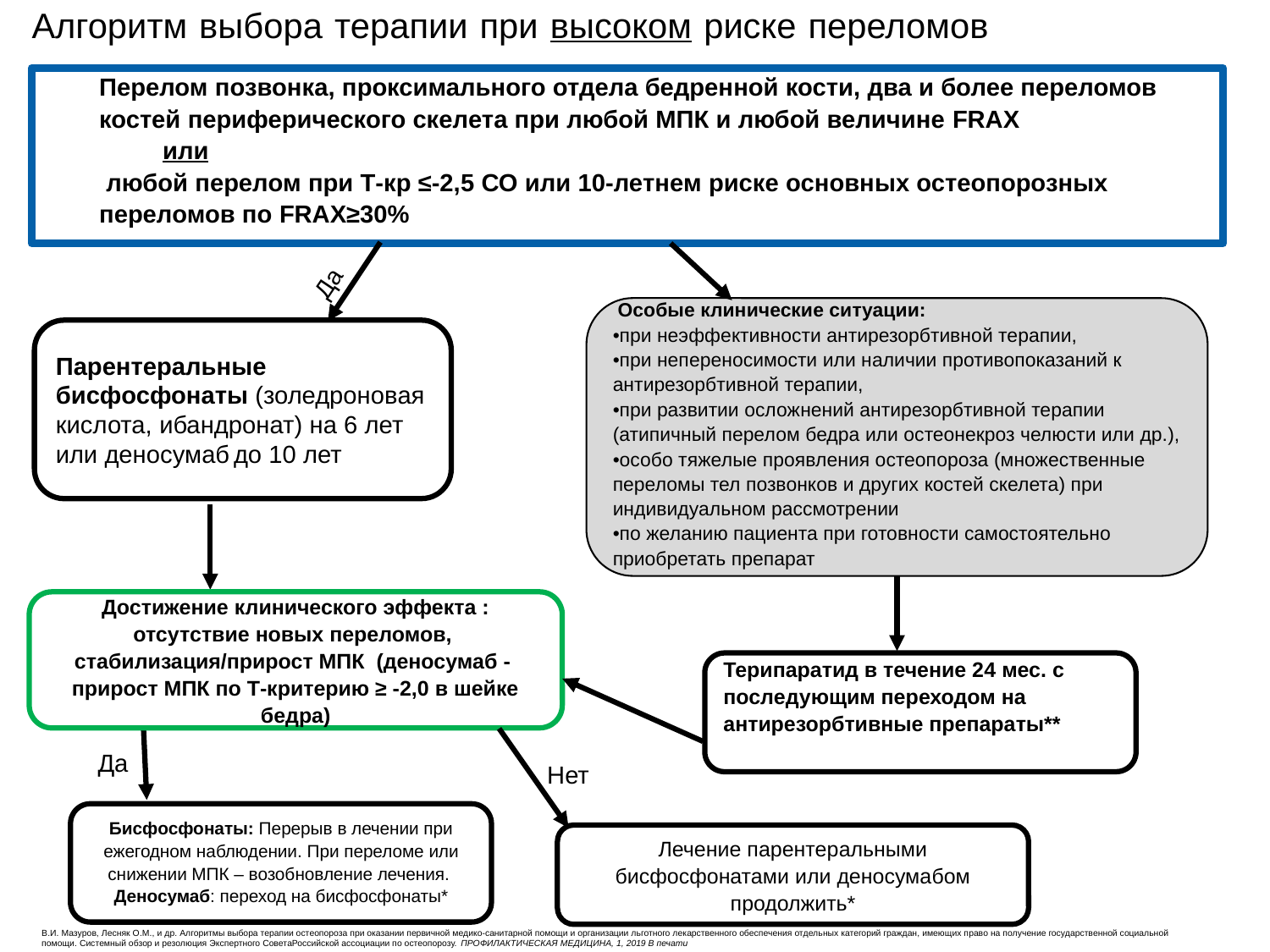

# Алгоритм выбора терапии при высоком риске переломов

Перелом позвонка, проксимального отдела бедренной кости, два и более переломов костей периферического скелета при любой МПК и любой величине FRAX
или
 любой перелом при Т-кр ≤-2,5 СО или 10-летнем риске основных остеопорозных переломов по FRAX≥30%

Да

 Особые клинические ситуации:
•при неэффективности антирезорбтивной терапии,
•при непереносимости или наличии противопоказаний к антирезорбтивной терапии,
•при развитии осложнений антирезорбтивной терапии (атипичный перелом бедра или остеонекроз челюсти или др.),
•особо тяжелые проявления остеопороза (множественные переломы тел позвонков и других костей скелета) при индивидуальном рассмотрении
•по желанию пациента при готовности самостоятельно приобретать препарат

Парентеральные бисфосфонаты (золедроновая кислота, ибандронат) на 6 лет или деносумаб до 10 лет
Достижение клинического эффекта : отсутствие новых переломов,  стабилизация/прирост МПК  (деносумаб -  прирост МПК по Т-критерию ≥ -2,0 в шейке бедра)
Терипаратид в течение 24 мес. с последующим переходом на антирезорбтивные препараты**

Да
Нет
Бисфосфонаты: Перерыв в лечении при ежегодном наблюдении. При переломе или снижении МПК – возобновление лечения.
Деносумаб: переход на бисфосфонаты*
Лечение парентеральными бисфосфонатами или деносумабом продолжить*
В.И. Мазуров, Лесняк О.М., и др. Алгоритмы выбора терапии остеопороза при оказании первичной медико-санитарной помощи и организации льготного лекарственного обеспечения отдельных категорий граждан, имеющих право на получение государственной социальной помощи. Системный обзор и резолюция Экспертного СоветаРоссийской ассоциации по остеопорозу. ПРОФИЛАКТИЧЕСКАЯ МЕДИЦИНА, 1, 2019 В печати